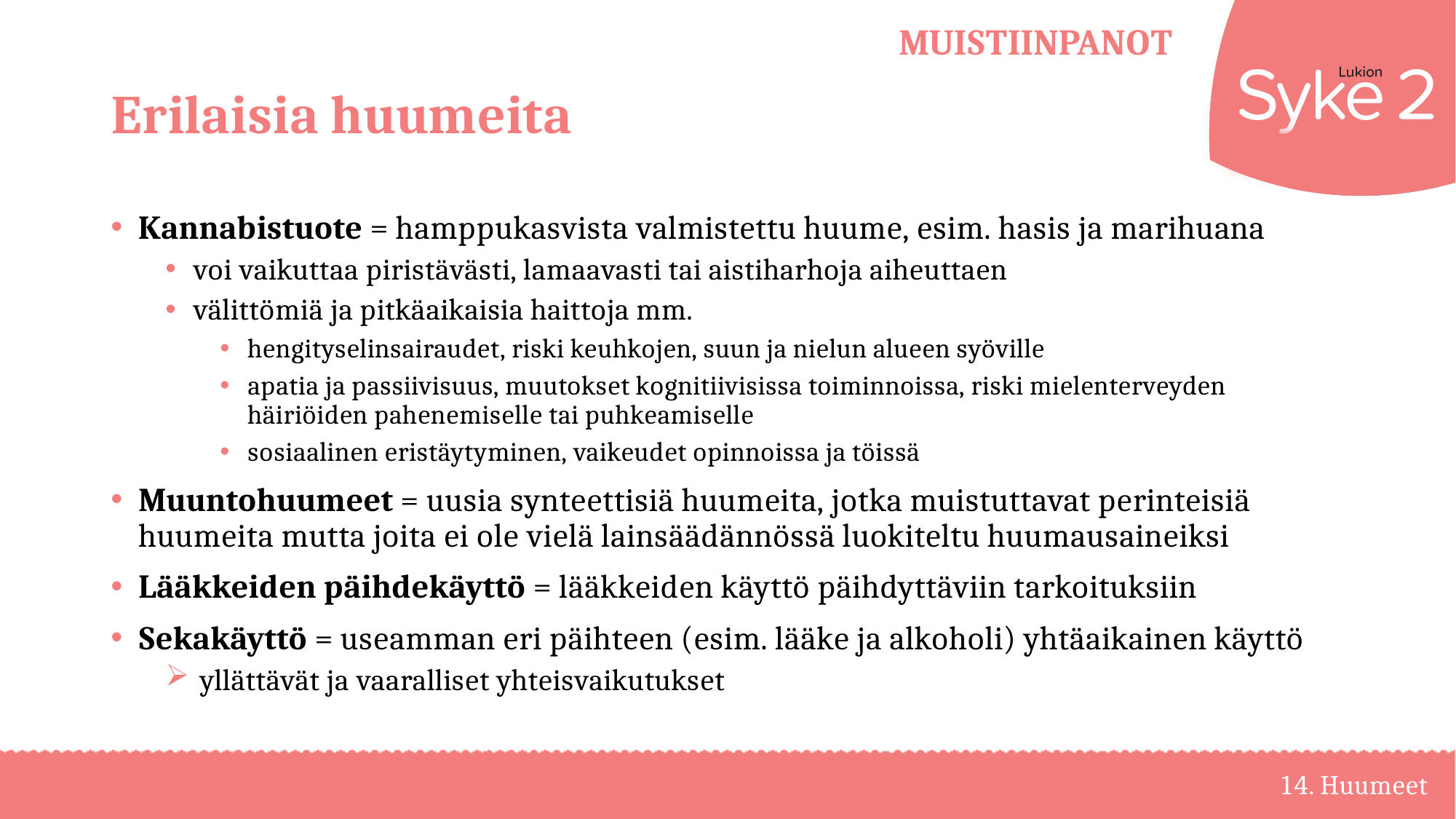

# Erilaisia huumeita
Kannabistuote = hamppukasvista valmistettu huume, esim. hasis ja marihuana
voi vaikuttaa piristävästi, lamaavasti tai aistiharhoja aiheuttaen
välittömiä ja pitkäaikaisia haittoja mm.
hengityselinsairaudet, riski keuhkojen, suun ja nielun alueen syöville
apatia ja passiivisuus, muutokset kognitiivisissa toiminnoissa, riski mielenterveyden häiriöiden pahenemiselle tai puhkeamiselle
sosiaalinen eristäytyminen, vaikeudet opinnoissa ja töissä
Muuntohuumeet = uusia synteettisiä huumeita, jotka muistuttavat perinteisiä huumeita mutta joita ei ole vielä lainsäädännössä luokiteltu huumausaineiksi
Lääkkeiden päihdekäyttö = lääkkeiden käyttö päihdyttäviin tarkoituksiin
Sekakäyttö = useamman eri päihteen (esim. lääke ja alkoholi) yhtäaikainen käyttö
 yllättävät ja vaaralliset yhteisvaikutukset
14. Huumeet